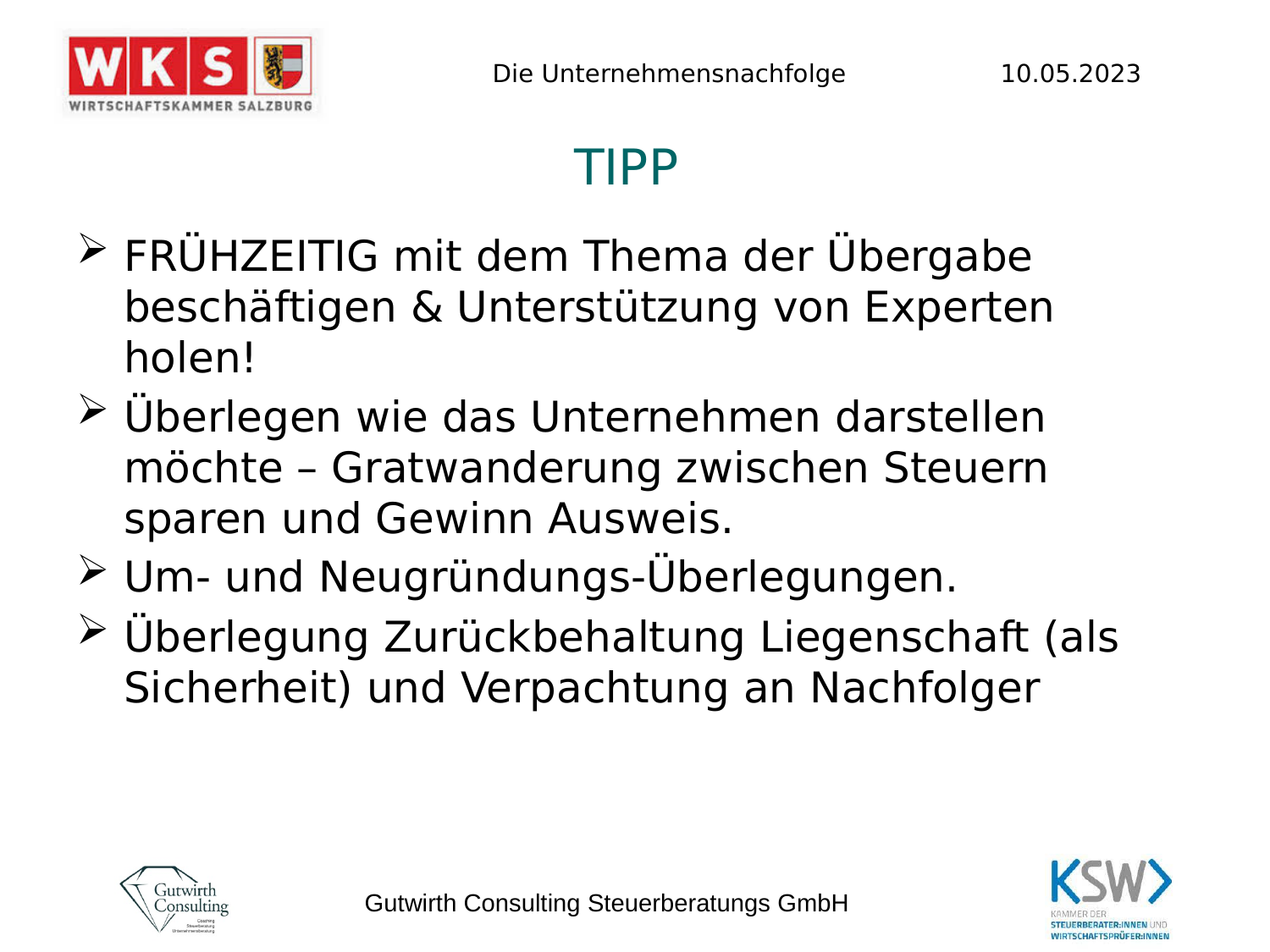

# TIPP
FRÜHZEITIG mit dem Thema der Übergabe beschäftigen & Unterstützung von Experten holen!
Überlegen wie das Unternehmen darstellen möchte – Gratwanderung zwischen Steuern sparen und Gewinn Ausweis.
Um- und Neugründungs-Überlegungen.
Überlegung Zurückbehaltung Liegenschaft (als Sicherheit) und Verpachtung an Nachfolger
Gutwirth Consulting Steuerberatungs GmbH